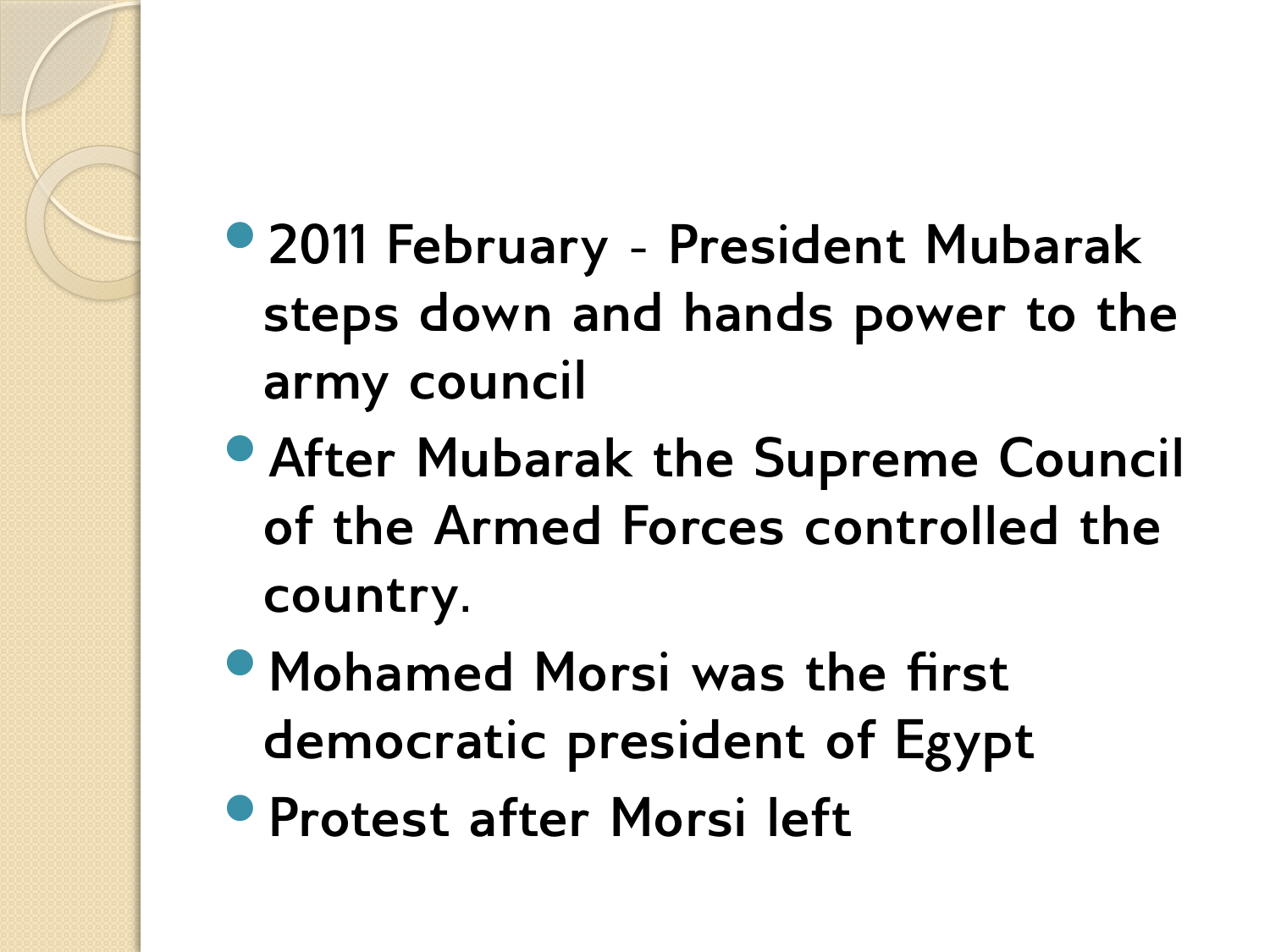

#
2011 February - President Mubarak steps down and hands power to the army council
After Mubarak the Supreme Council of the Armed Forces controlled the country.
Mohamed Morsi was the first democratic president of Egypt
Protest after Morsi left